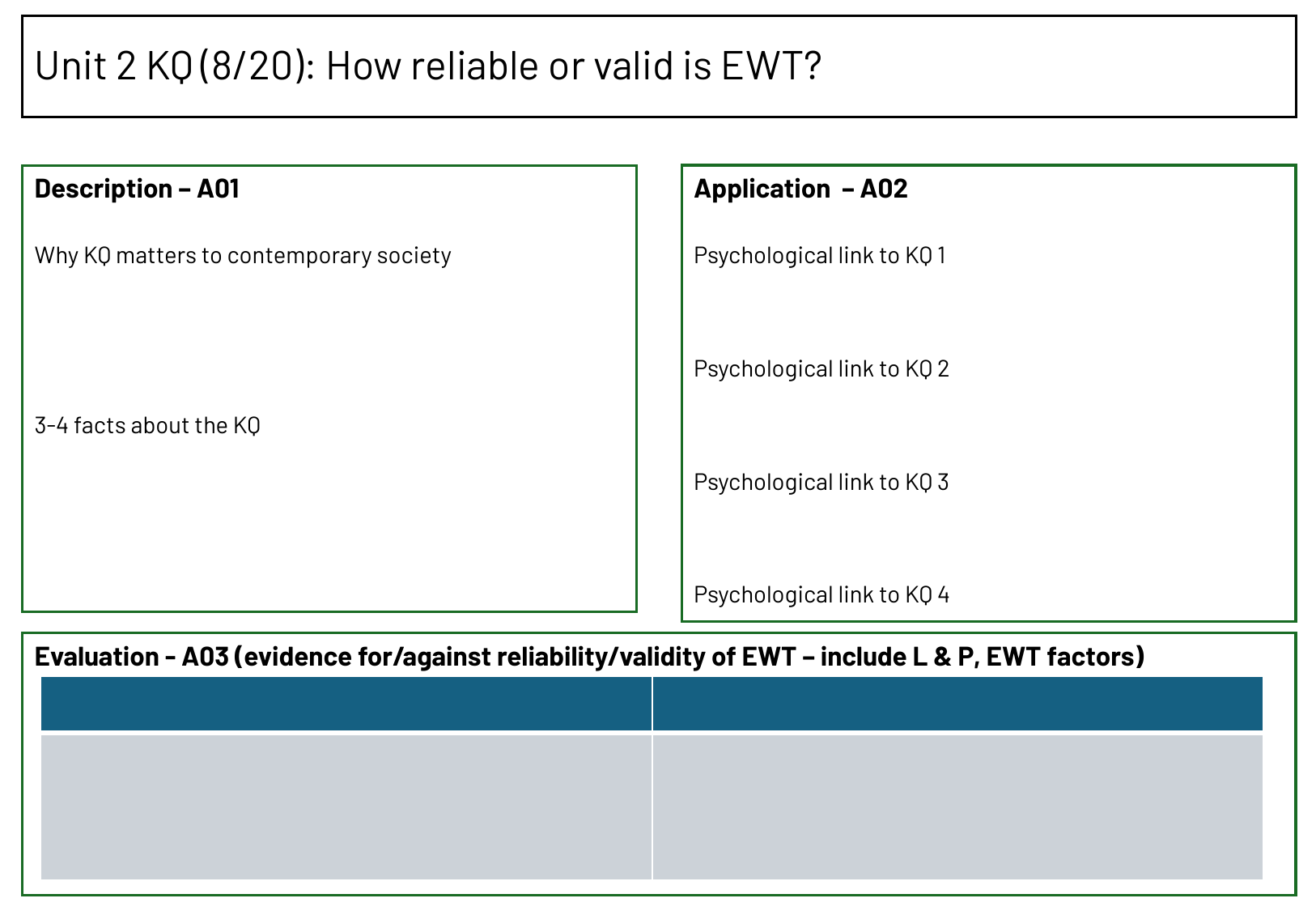

# Unit 2 KQ (8/20): How reliable or valid is EWT?
Description – A01

Why KQ matters to contemporary society

3-4 facts about the KQ

Application  – A02

Psychological link to KQ 1

Psychological link to KQ 2

Psychological link to KQ 3

Psychological link to KQ 4

Evaluation - A03 (evidence for/against reliability/validity of EWT – include L & P, EWT factors)

|  |  |
| --- | --- |
|  |  |